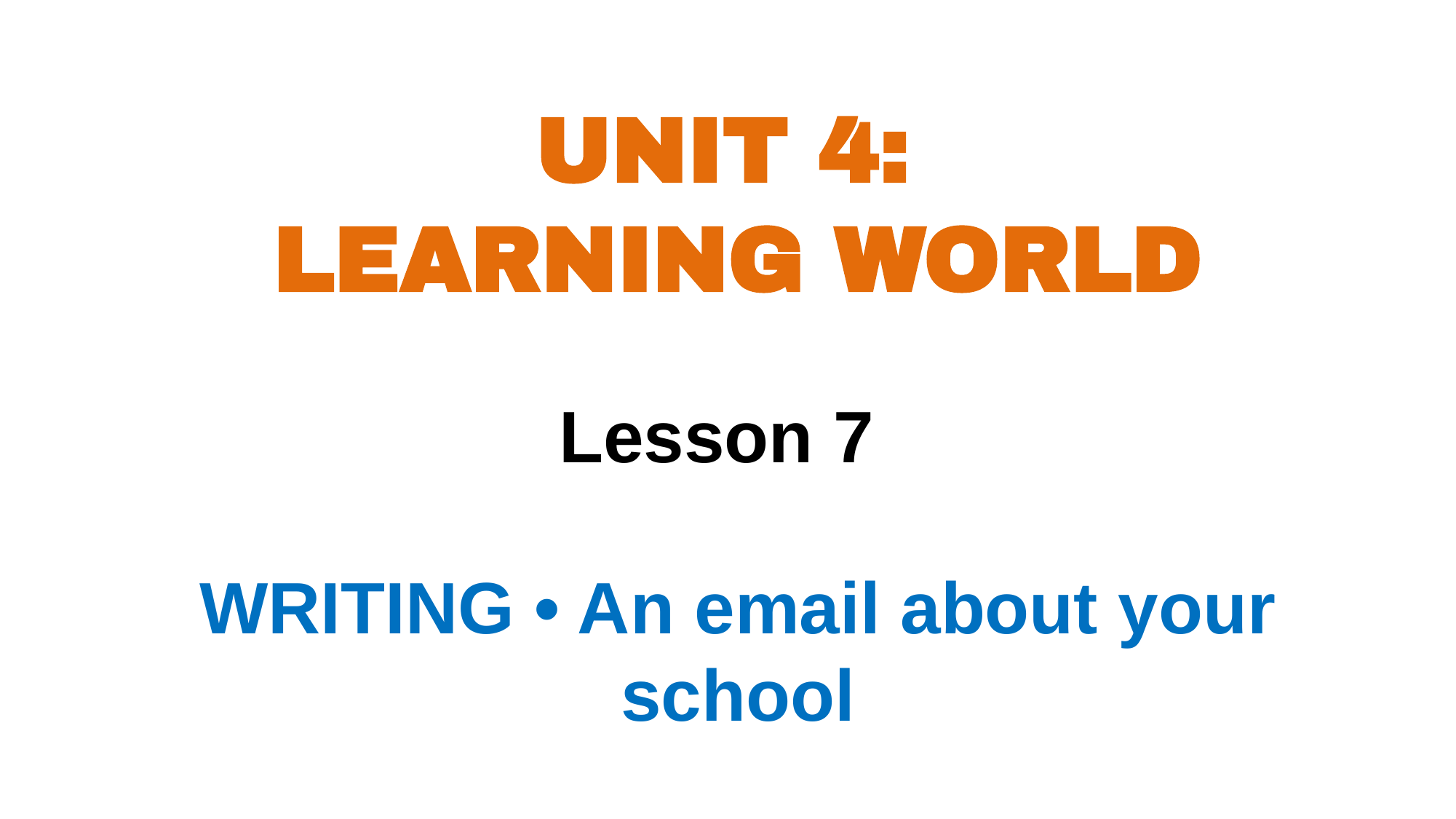

UNIT 4:
LEARNING WORLD
Lesson 7
WRITING • An email about your school